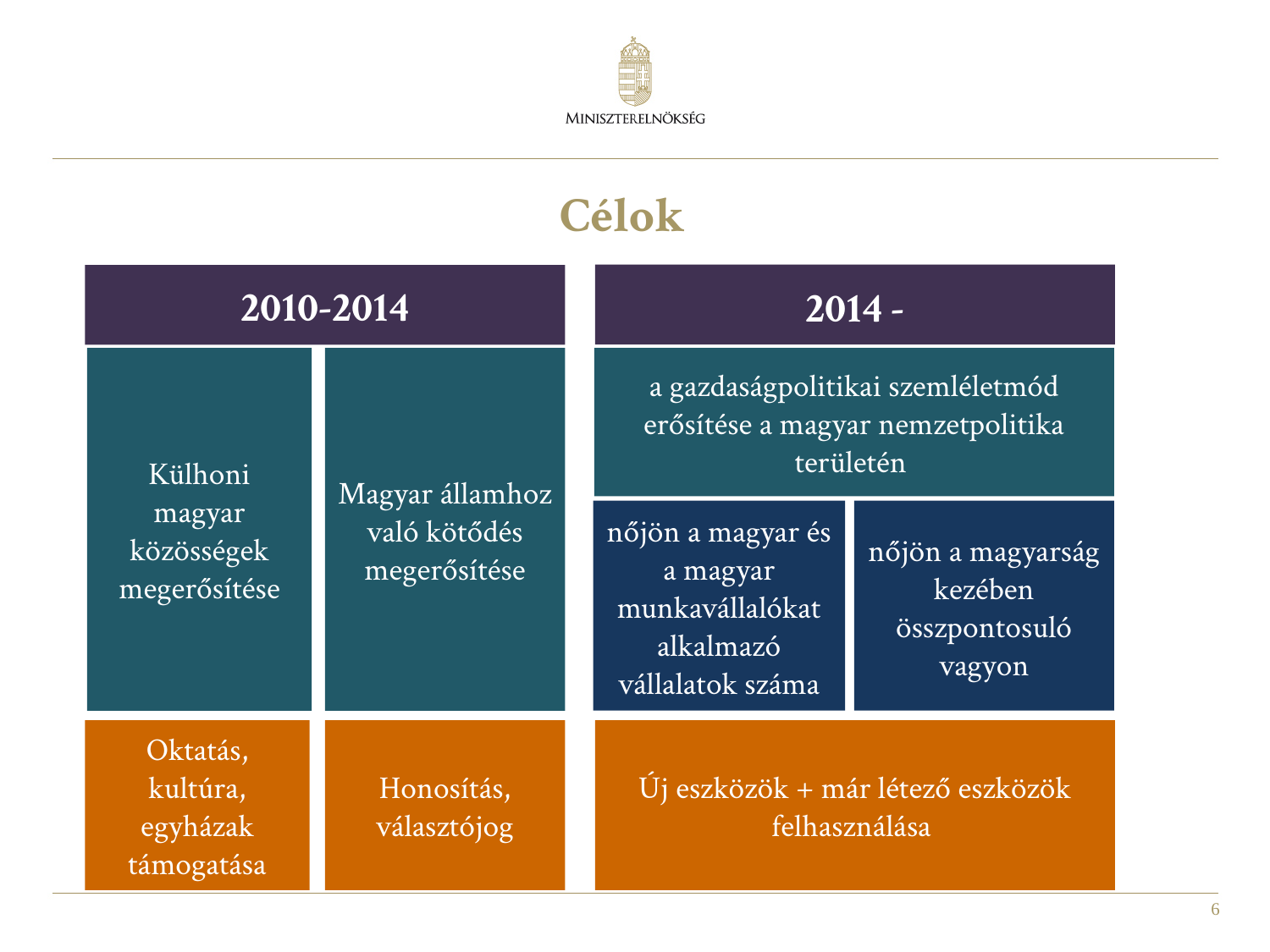

Célok
2014 -

2010-2014
Külhoni magyar közösségek megerősítése
Magyar államhoz való kötődés megerősítése
a gazdaságpolitikai szemléletmód erősítése a magyar nemzetpolitika területén
nőjön a magyarság kezében összpontosuló vagyon
nőjön a magyar és a magyar munkavállalókat alkalmazó vállalatok száma
Oktatás, kultúra, egyházak támogatása
Honosítás, választójog
Új eszközök + már létező eszközök felhasználása